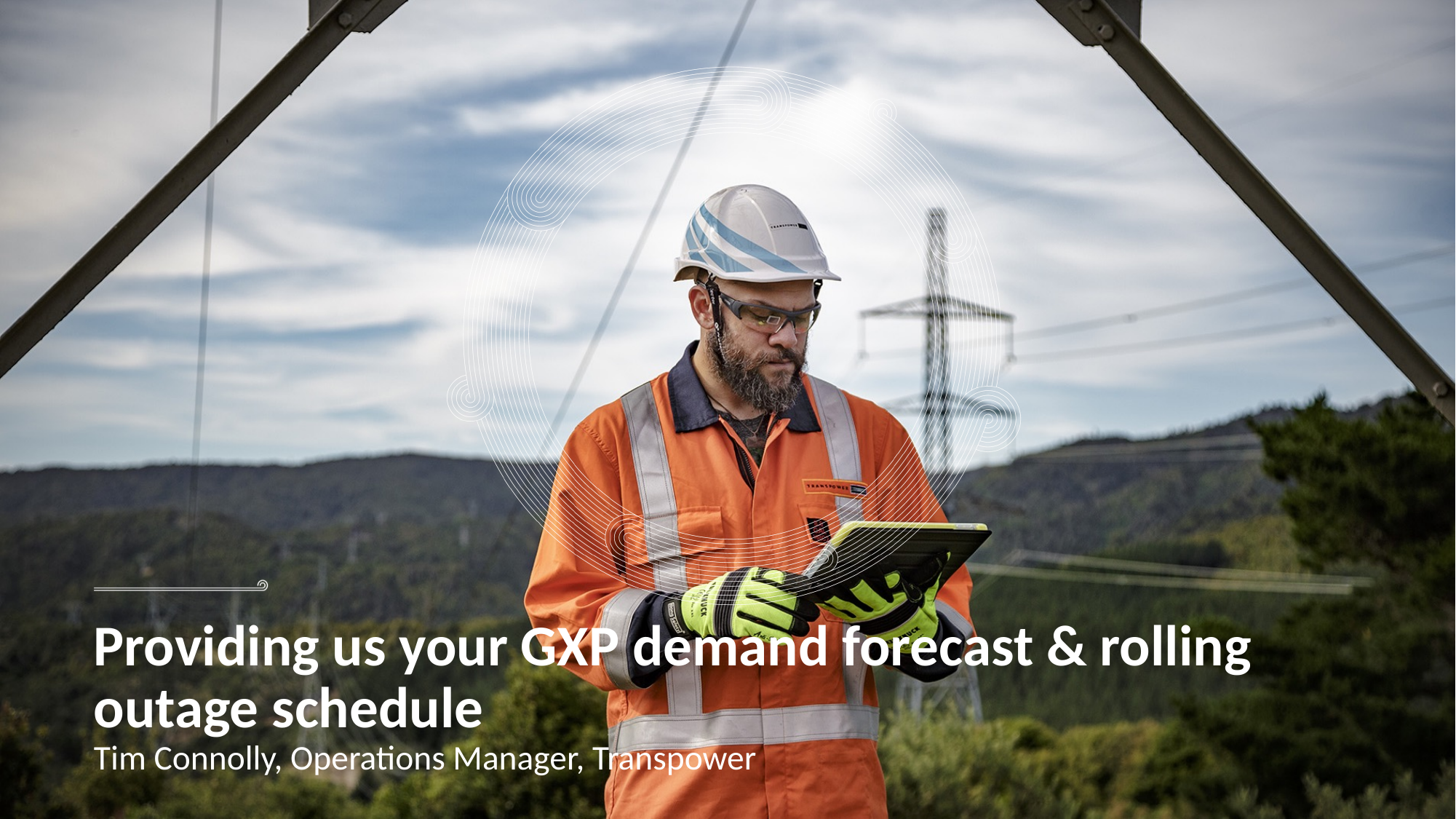

# Providing us your GXP demand forecast & rolling outage schedule Tim Connolly, Operations Manager, Transpower